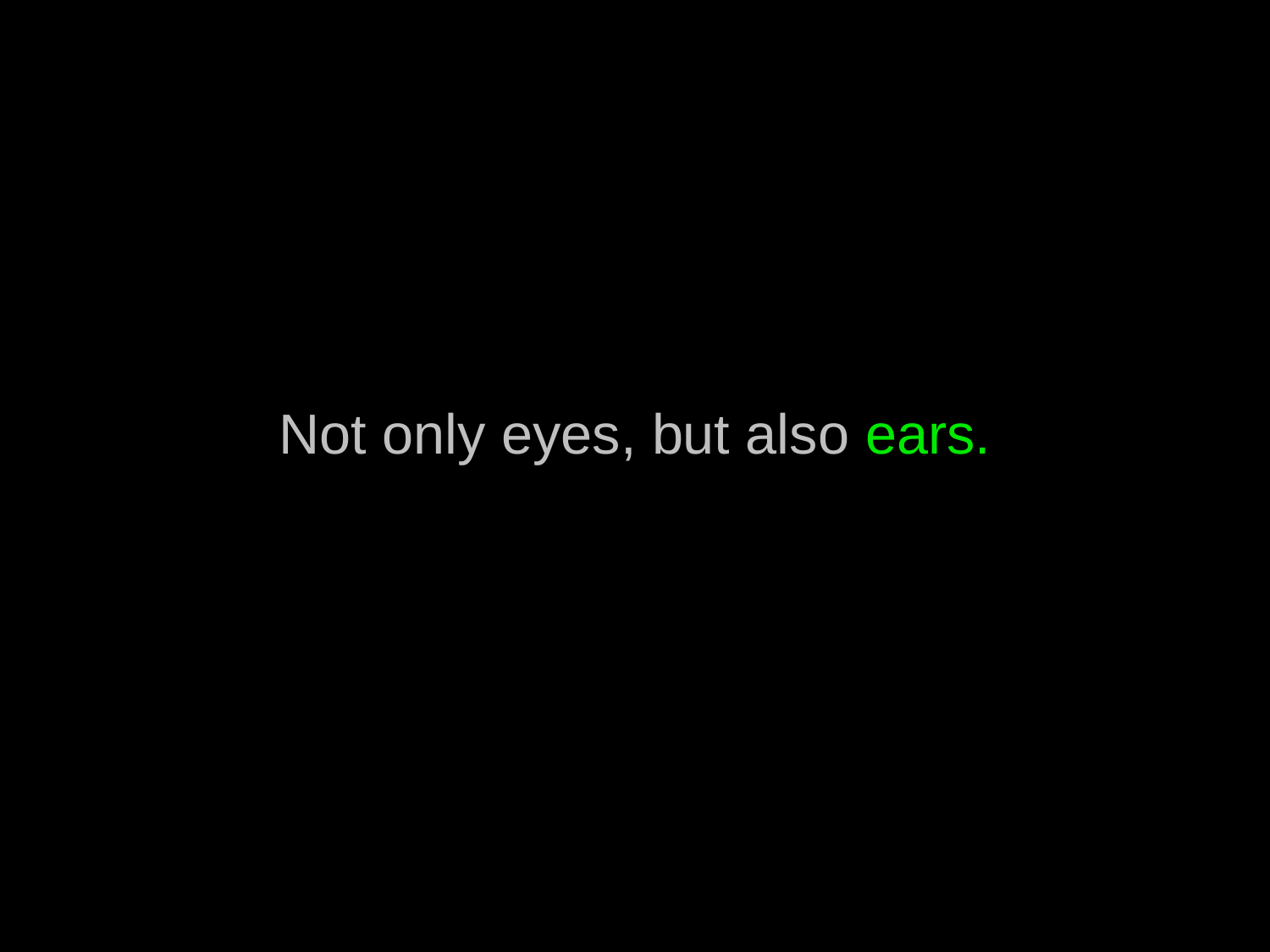

# Not only eyes, but also ears.